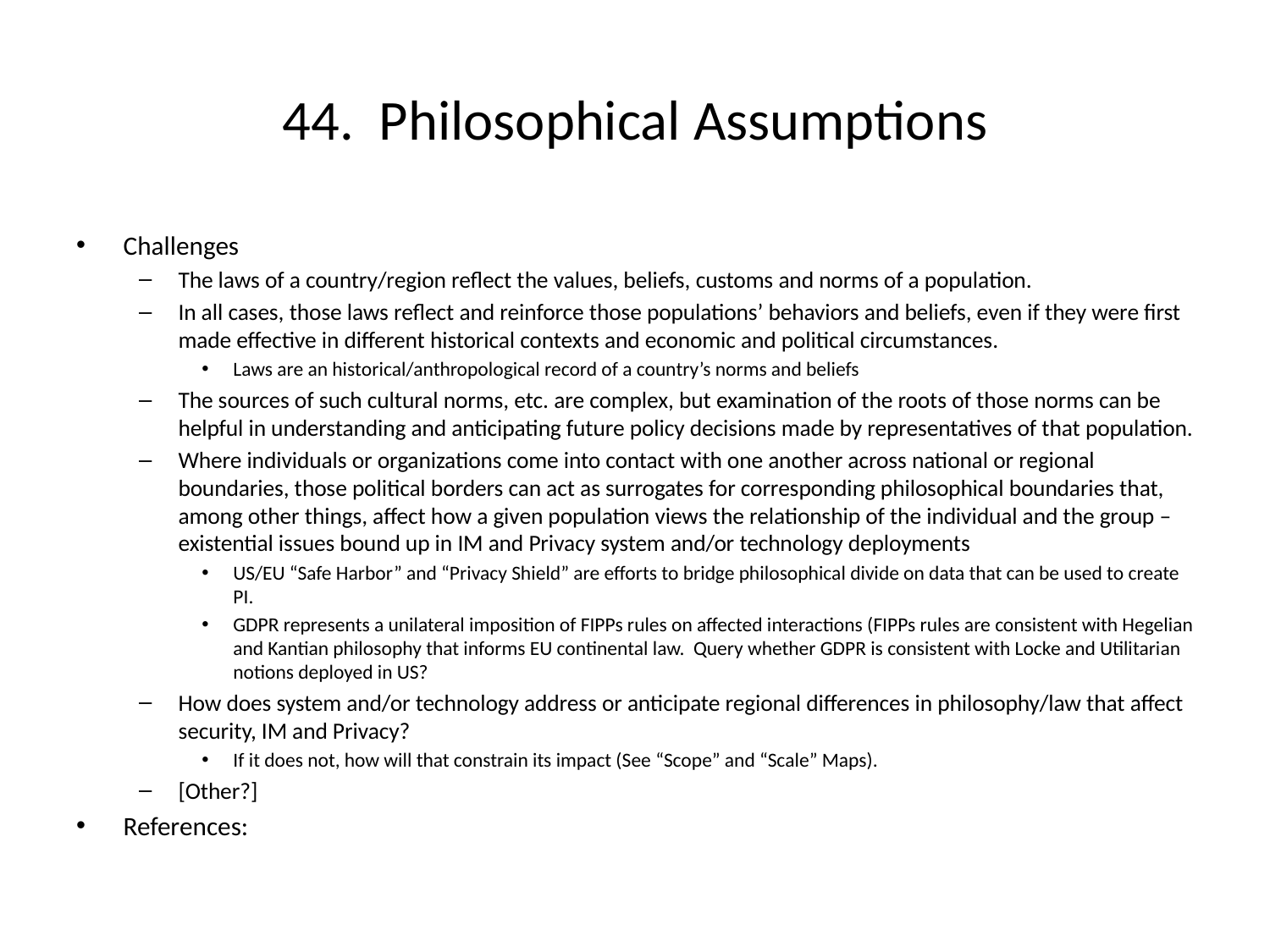

# 44.  Philosophical Assumptions
Challenges
The laws of a country/region reflect the values, beliefs, customs and norms of a population.
In all cases, those laws reflect and reinforce those populations’ behaviors and beliefs, even if they were first made effective in different historical contexts and economic and political circumstances.
Laws are an historical/anthropological record of a country’s norms and beliefs
The sources of such cultural norms, etc. are complex, but examination of the roots of those norms can be helpful in understanding and anticipating future policy decisions made by representatives of that population.
Where individuals or organizations come into contact with one another across national or regional boundaries, those political borders can act as surrogates for corresponding philosophical boundaries that, among other things, affect how a given population views the relationship of the individual and the group – existential issues bound up in IM and Privacy system and/or technology deployments
US/EU “Safe Harbor” and “Privacy Shield” are efforts to bridge philosophical divide on data that can be used to create PI.
GDPR represents a unilateral imposition of FIPPs rules on affected interactions (FIPPs rules are consistent with Hegelian and Kantian philosophy that informs EU continental law.  Query whether GDPR is consistent with Locke and Utilitarian notions deployed in US?
How does system and/or technology address or anticipate regional differences in philosophy/law that affect security, IM and Privacy?
If it does not, how will that constrain its impact (See “Scope” and “Scale” Maps).
[Other?]
References: